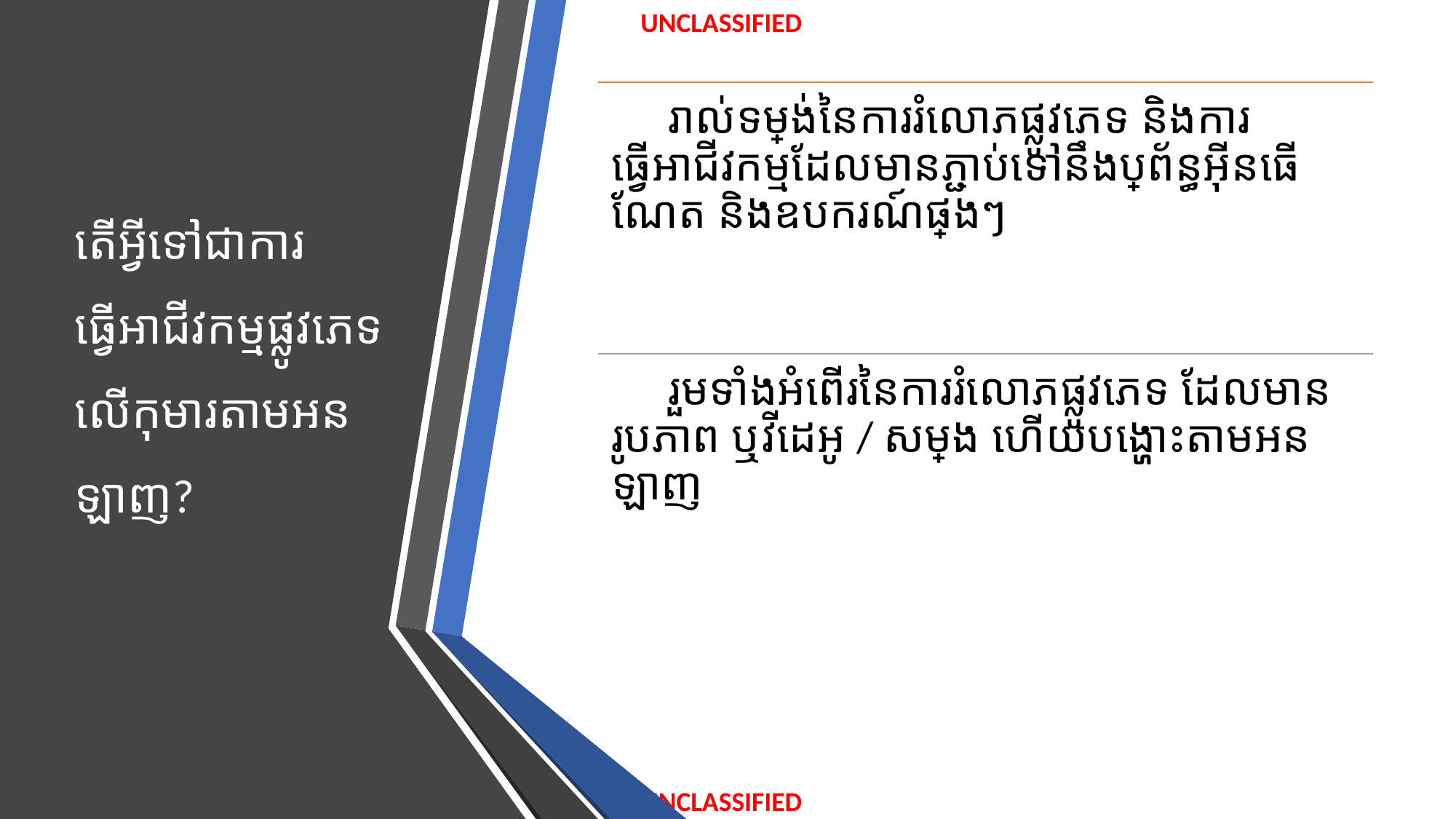

# តើអ្វីទៅជាការធ្វើអាជីវកម្មផ្លូវភេទលើកុមារតាមអនឡាញ?
     រាល់ទម្រង់នៃការរំលោភផ្លូវភេទ និងការធ្វើអាជីវកម្មដែលមានភ្ជាប់ទៅនឹងប្រព័ន្ធអ៊ីនធើណែត និងឧបករណ៍ផ្សេងៗ
     រួមទាំងអំពើរនៃការរំលោភផ្លូវភេទ ដែលមានរូបភាព ឬវីដេអូ / សម្លេង ហើយបង្ហោះតាមអនឡាញ